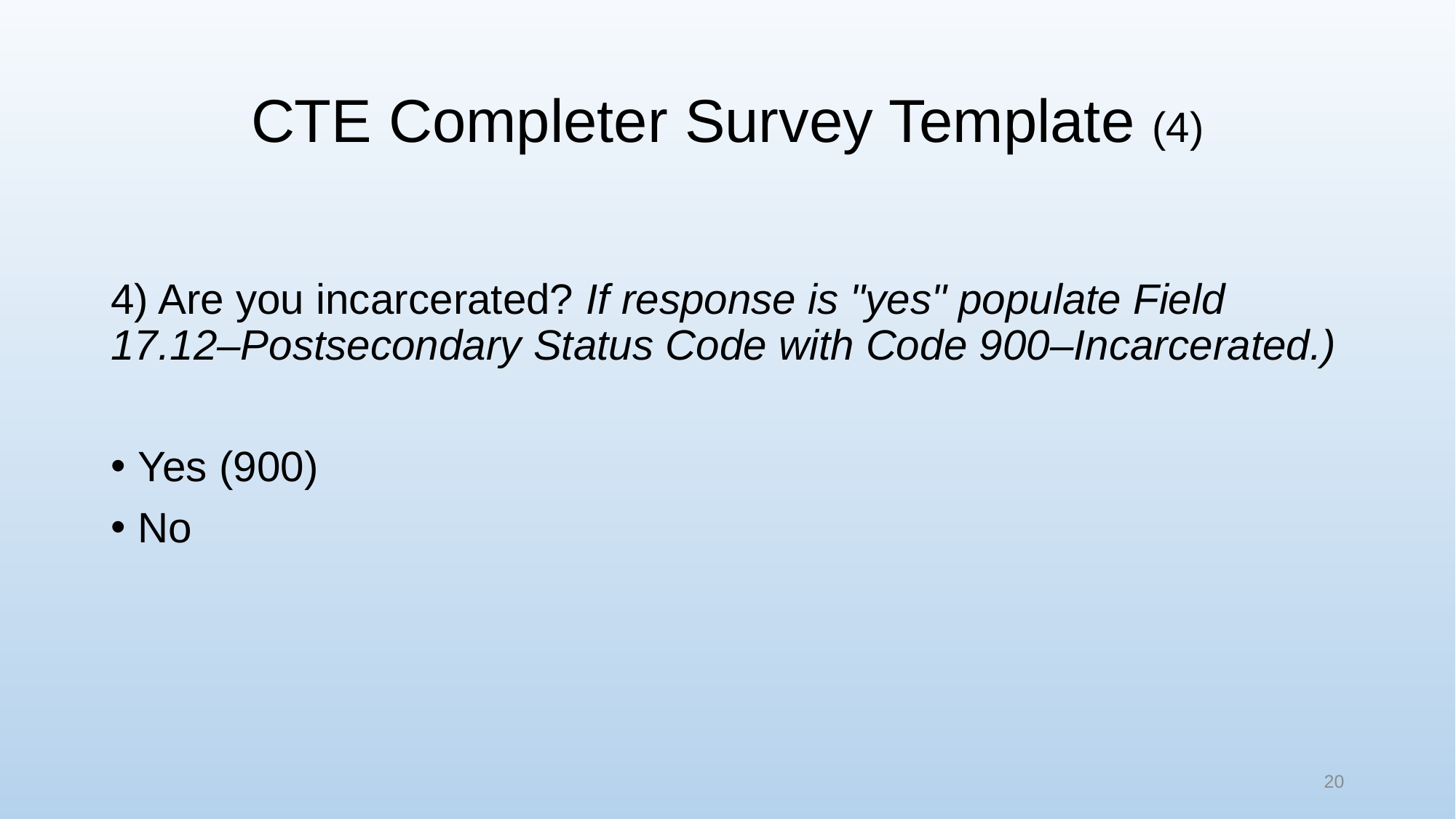

# CTE Completer Survey Template (4)
4) Are you incarcerated? If response is "yes" populate Field 17.12–Postsecondary Status Code with Code 900–Incarcerated.)

Yes (900)
No

20